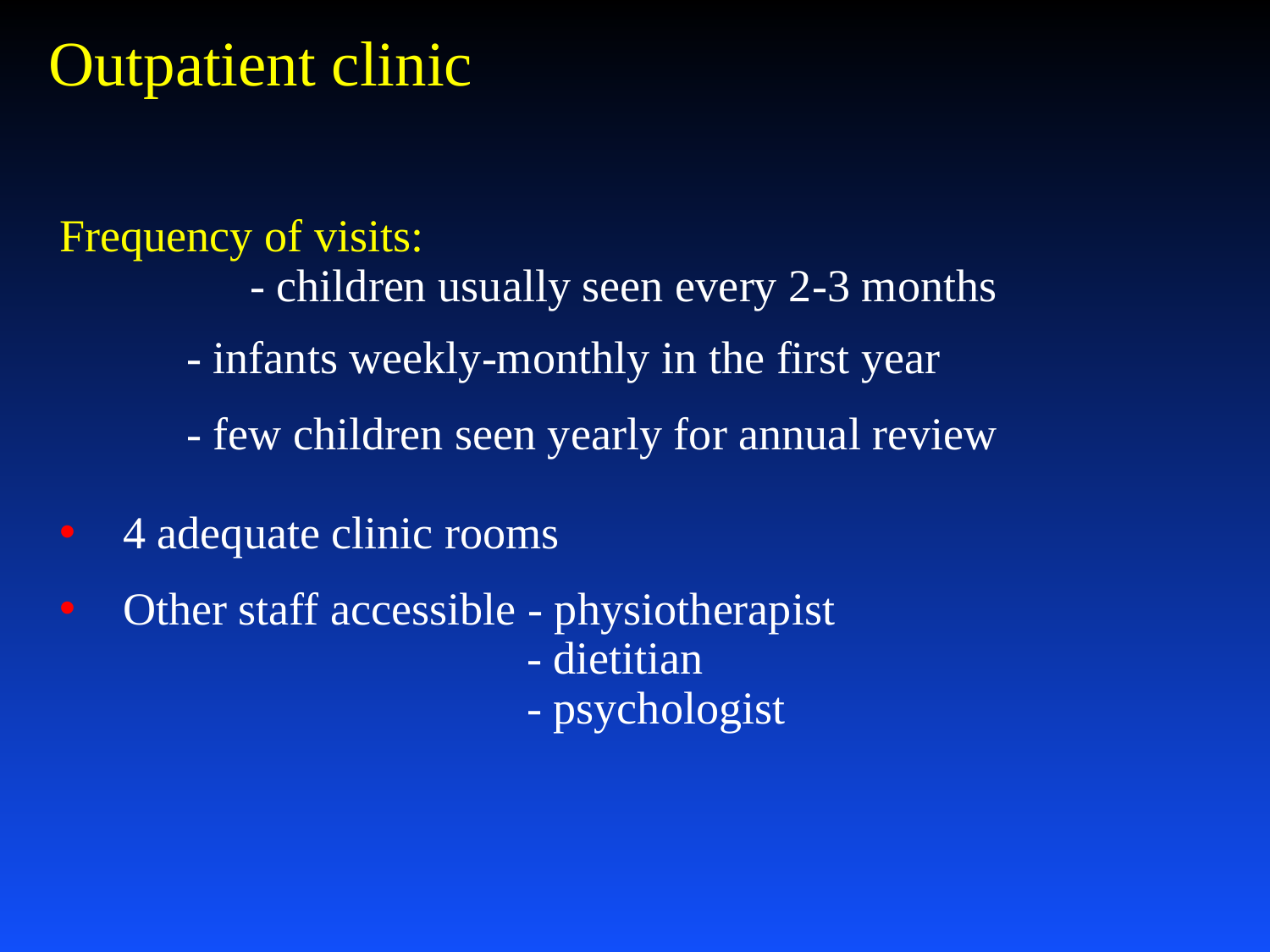

Outpatient clinic
Frequency of visits:
	- children usually seen every 2-3 months

	- infants weekly-monthly in the first year

	- few children seen yearly for annual review

4 adequate clinic rooms

Other staff accessible - physiotherapist
  - dietitian
  - psychologist